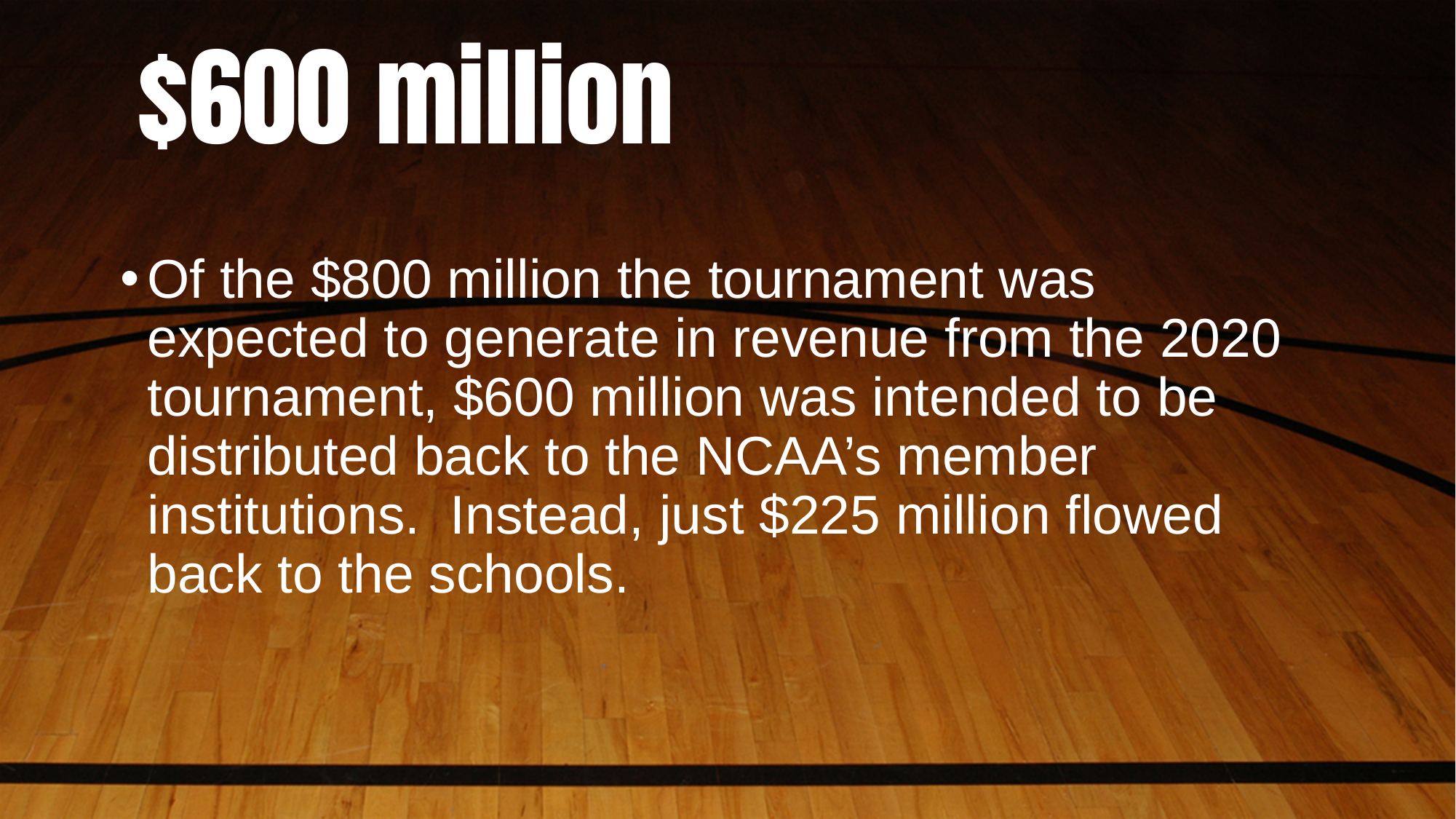

# $600 million
Of the $800 million the tournament was expected to generate in revenue from the 2020 tournament, $600 million was intended to be distributed back to the NCAA’s member institutions.  Instead, just $225 million flowed back to the schools.